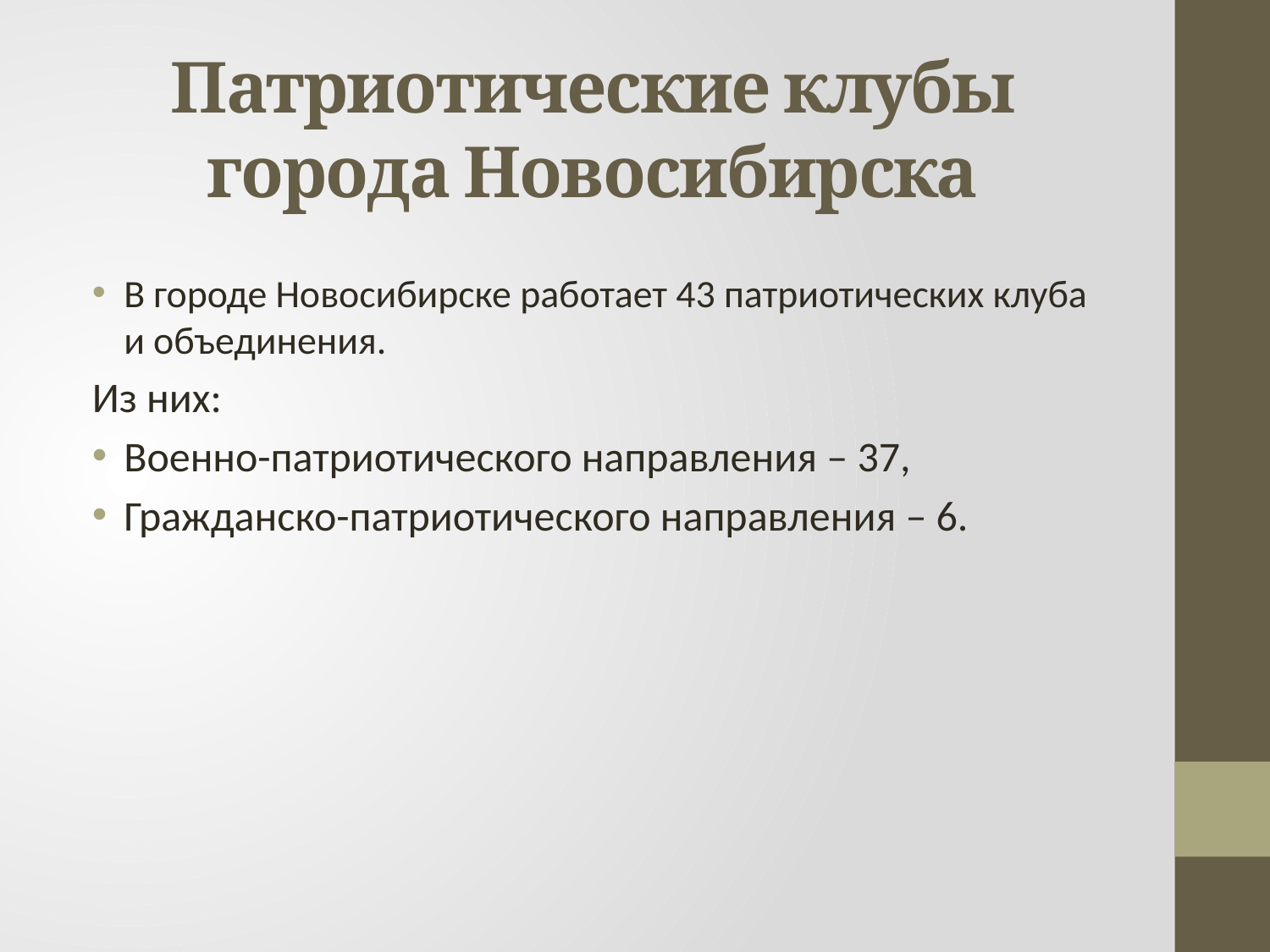

# Патриотические клубы города Новосибирска
В городе Новосибирске работает 43 патриотических клуба и объединения.
Из них:
Военно-патриотического направления – 37,
Гражданско-патриотического направления – 6.